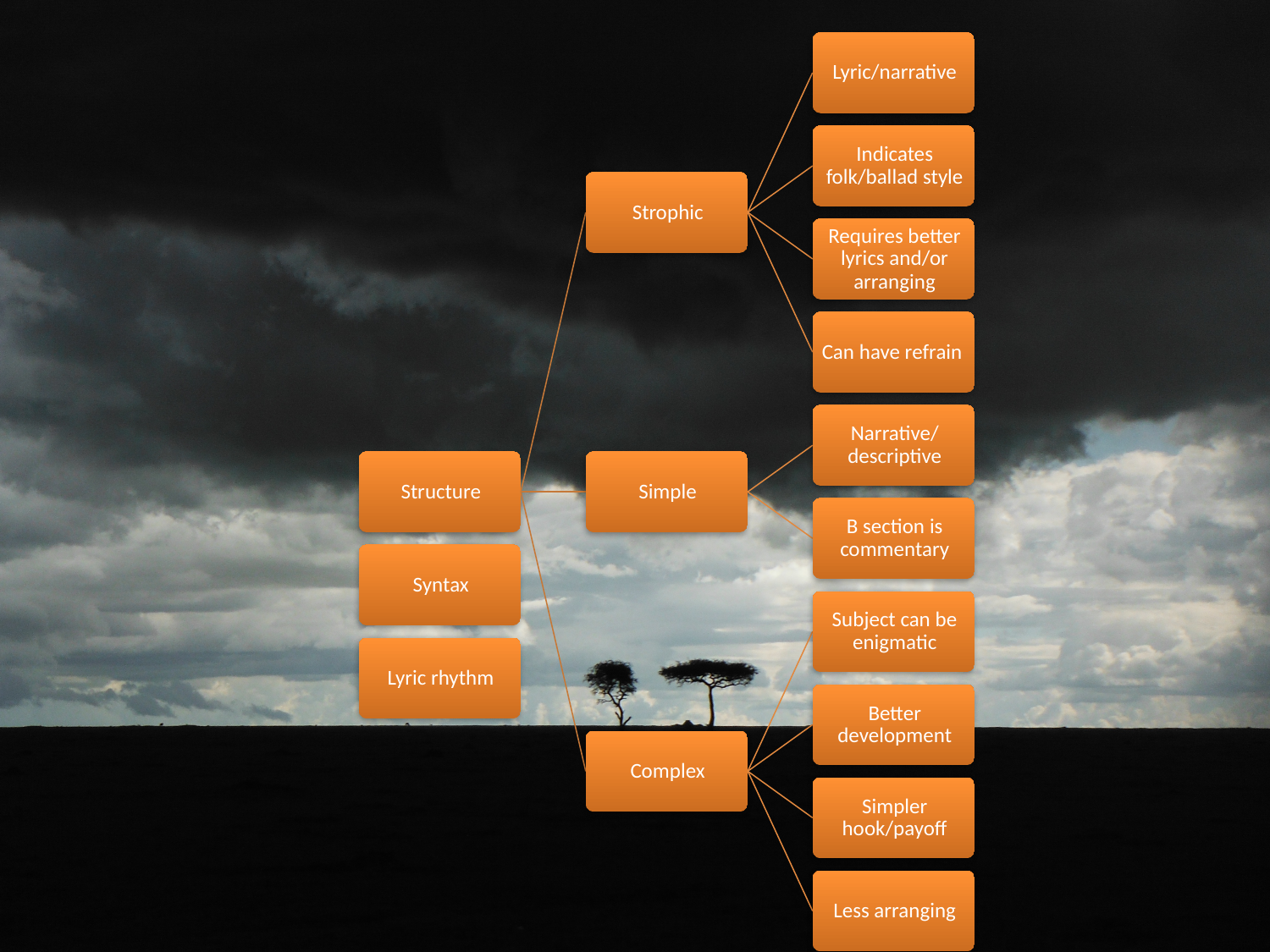

Structure

Strophic

Lyric/narrative

Indicates folk/ballad style

Requires better lyrics and/or arranging

Can have refrain

Simple

Narrative/descriptive

B section is commentary

Complex

Subject can be enigmatic

Better development

Simpler hook/payoff

Less arranging
Syntax
Lyric rhythm